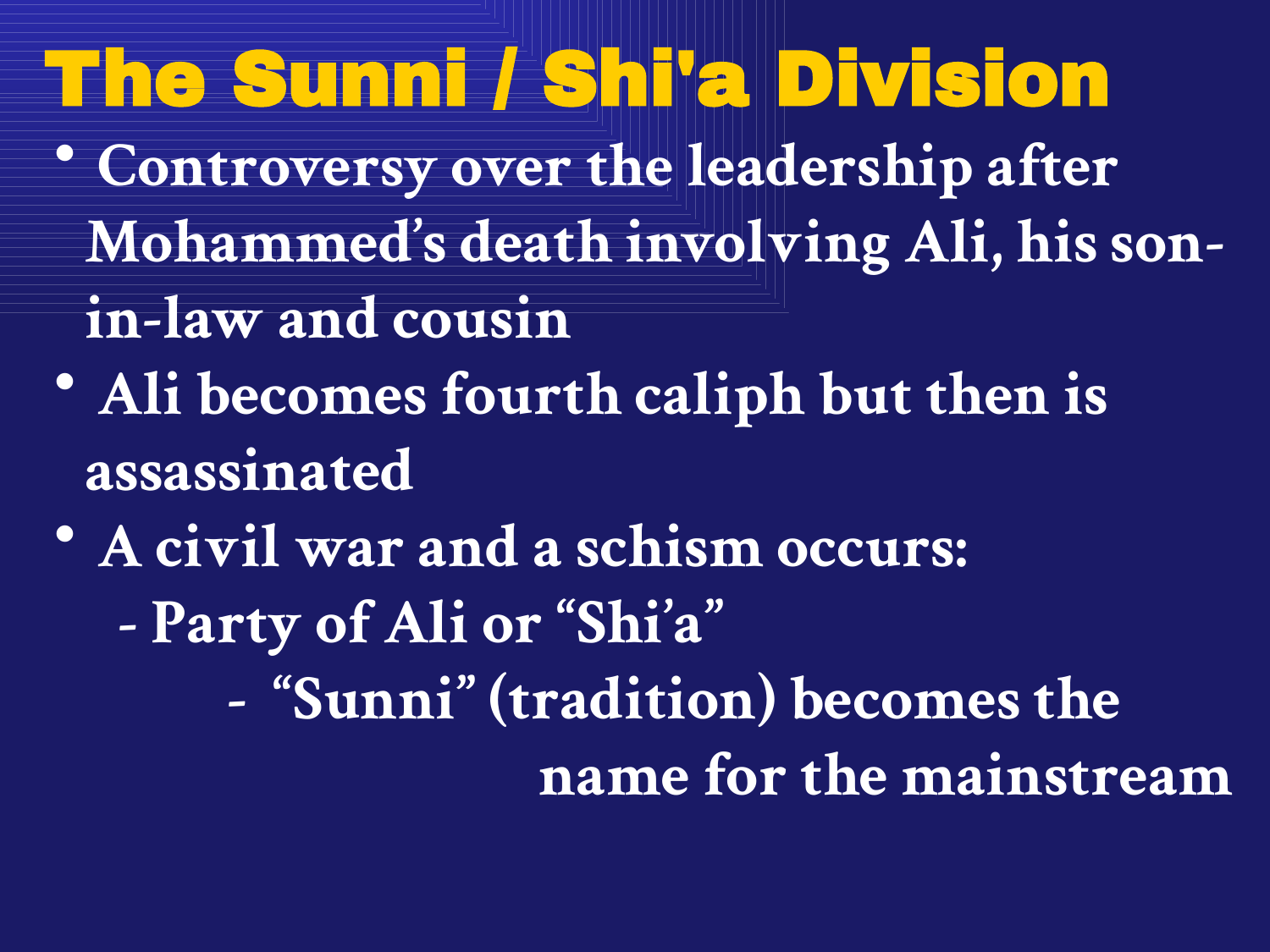

The Sunni / Shi'a Division
 Controversy over the leadership after 	Mohammed’s death involving Ali, his son-	in-law and cousin
 Ali becomes fourth caliph but then is 	assassinated
 A civil war and a schism occurs:
- Party of Ali or “Shi’a”
	 -  “Sunni” (tradition) becomes the 				   	name for the mainstream